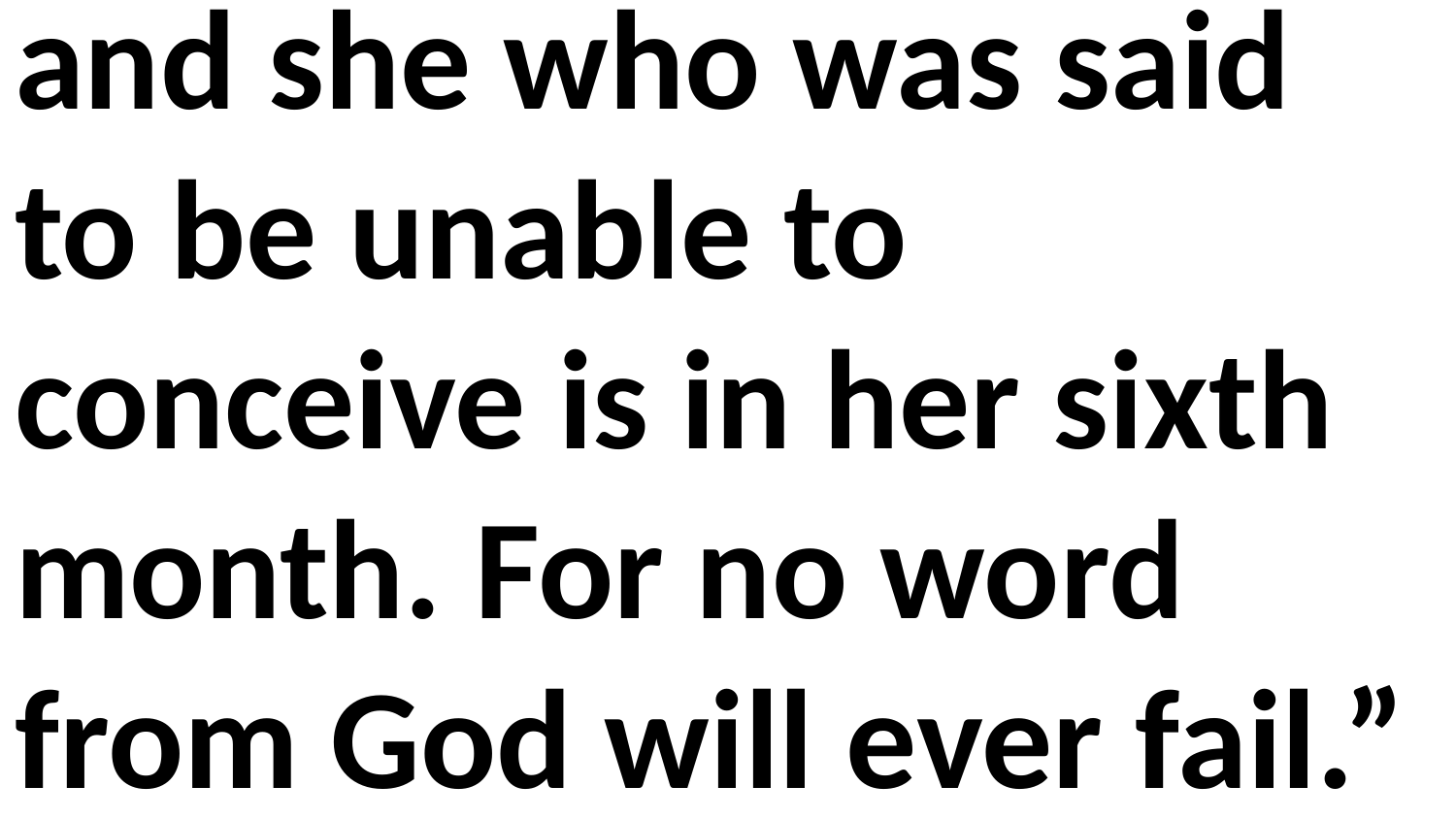

and she who was said to be unable to conceive is in her sixth month. For no word from God will ever fail.”